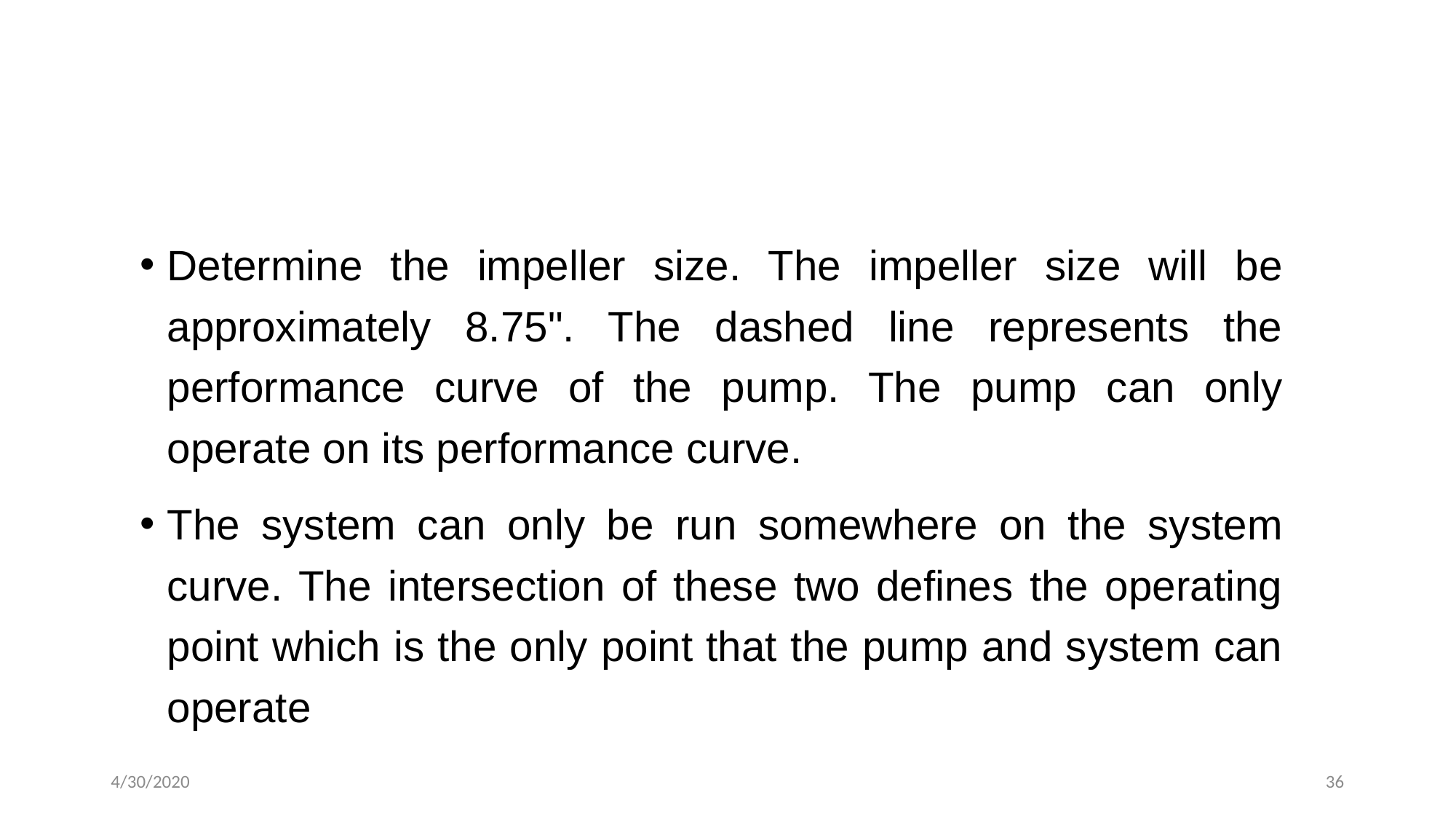

#
Determine the impeller size. The impeller size will be approximately 8.75". The dashed line represents the performance curve of the pump. The pump can only operate on its performance curve.
The system can only be run somewhere on the system curve. The intersection of these two defines the operating point which is the only point that the pump and system can operate
4/30/2020
36